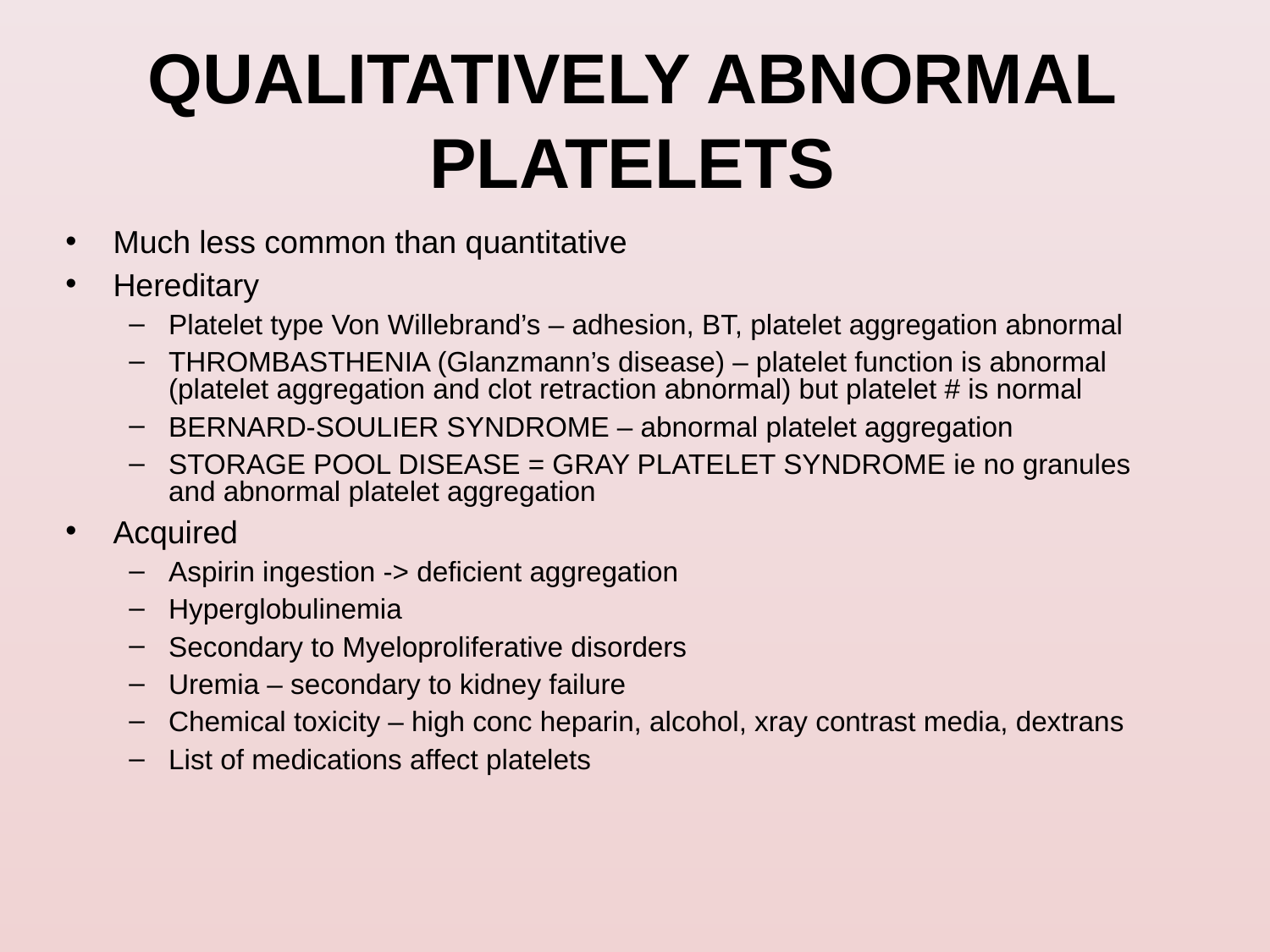

# QUALITATIVELY ABNORMAL PLATELETS
Much less common than quantitative
Hereditary
Platelet type Von Willebrand’s – adhesion, BT, platelet aggregation abnormal
THROMBASTHENIA (Glanzmann’s disease) – platelet function is abnormal (platelet aggregation and clot retraction abnormal) but platelet # is normal
BERNARD-SOULIER SYNDROME – abnormal platelet aggregation
STORAGE POOL DISEASE = GRAY PLATELET SYNDROME ie no granules and abnormal platelet aggregation
Acquired
Aspirin ingestion -> deficient aggregation
Hyperglobulinemia
Secondary to Myeloproliferative disorders
Uremia – secondary to kidney failure
Chemical toxicity – high conc heparin, alcohol, xray contrast media, dextrans
List of medications affect platelets